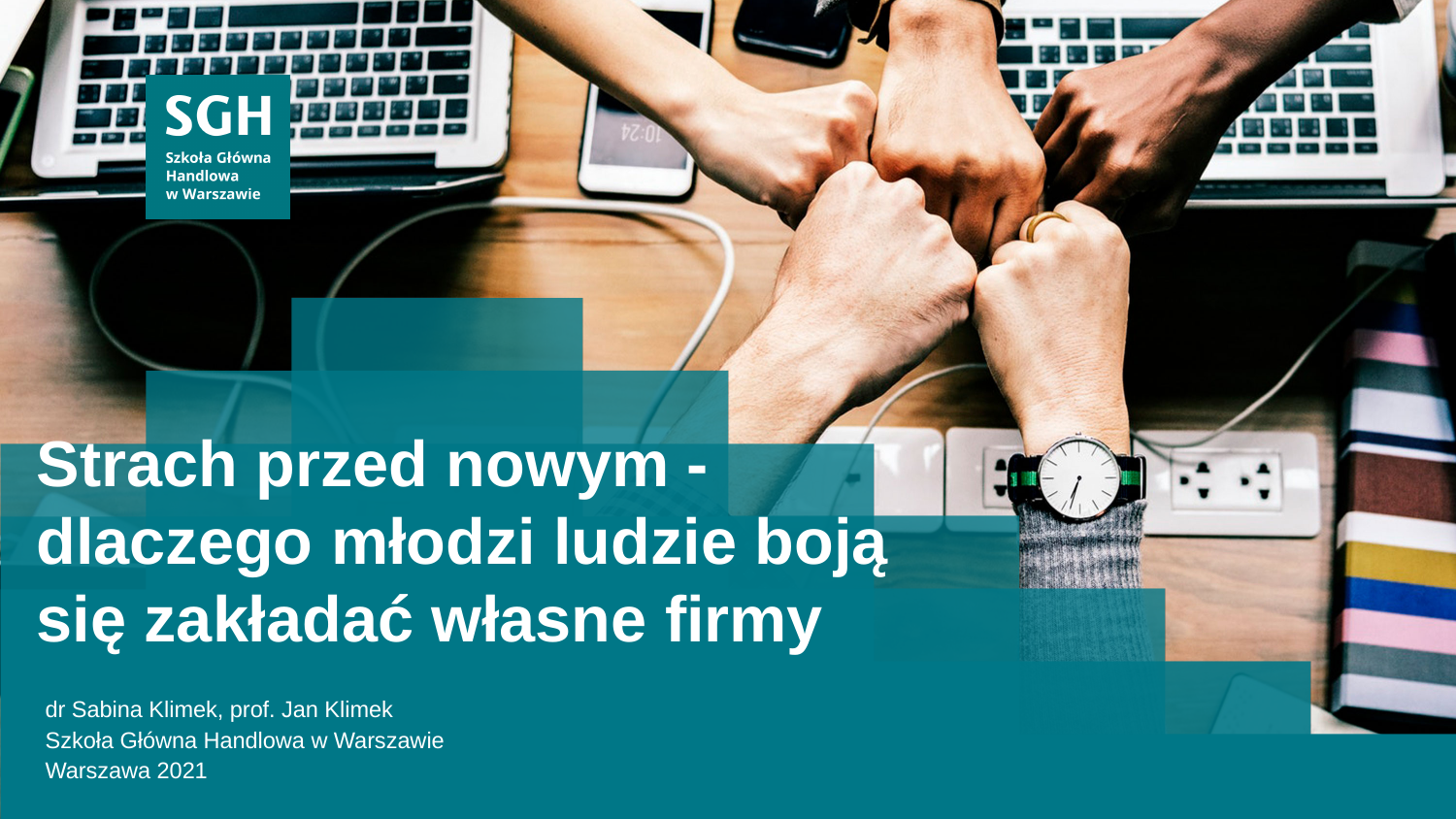

# Strach przed nowym - dlaczego młodzi ludzie boją się zakładać własne firmy
dr Sabina Klimek, prof. Jan Klimek
Szkoła Główna Handlowa w Warszawie
Warszawa 2021